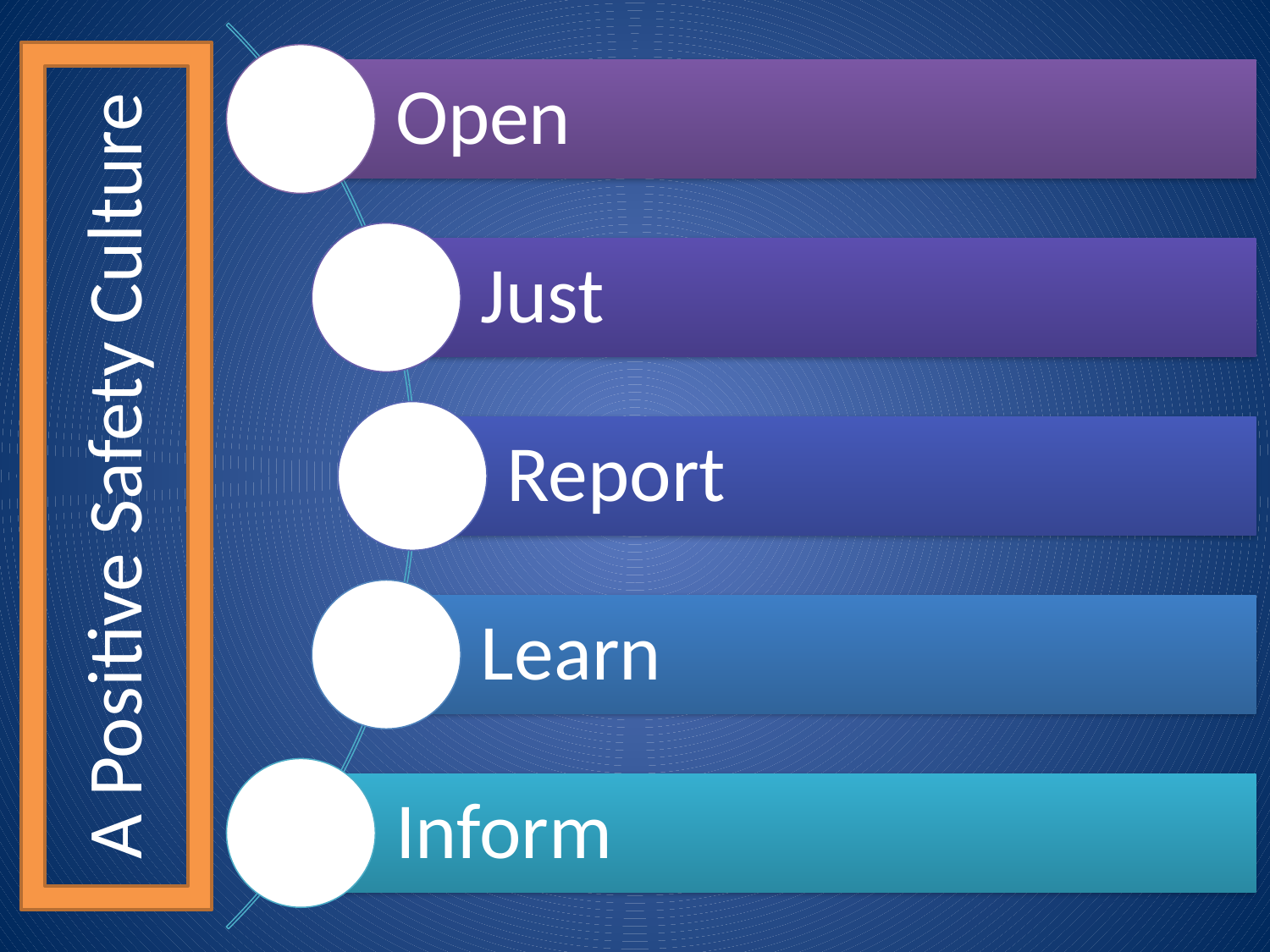

Open
Just
Report
Learn
Inform

# A Positive Safety Culture